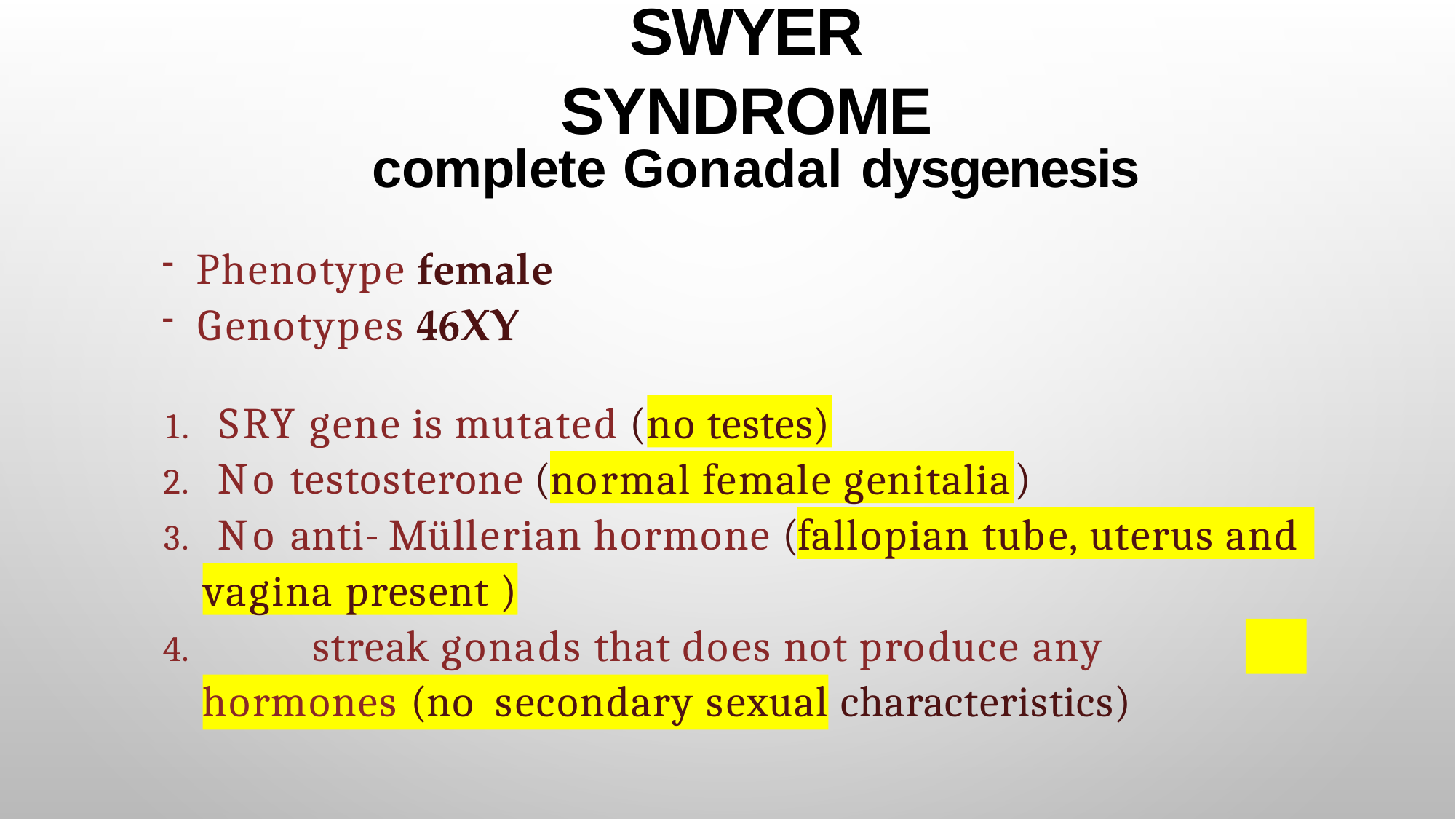

# Swyer syndrome
complete Gonadal dysgenesis
Phenotype female
Genotypes 46XY
1.	SRY gene is mutated (
no testes)
)
2.	No testosterone (
normal female genitalia
3.	No anti- Müllerian hormone (
fallopian tube, uterus and
vagina present )
4.		streak gonads that does not produce any hormones (no  secondary sexual characteristics)